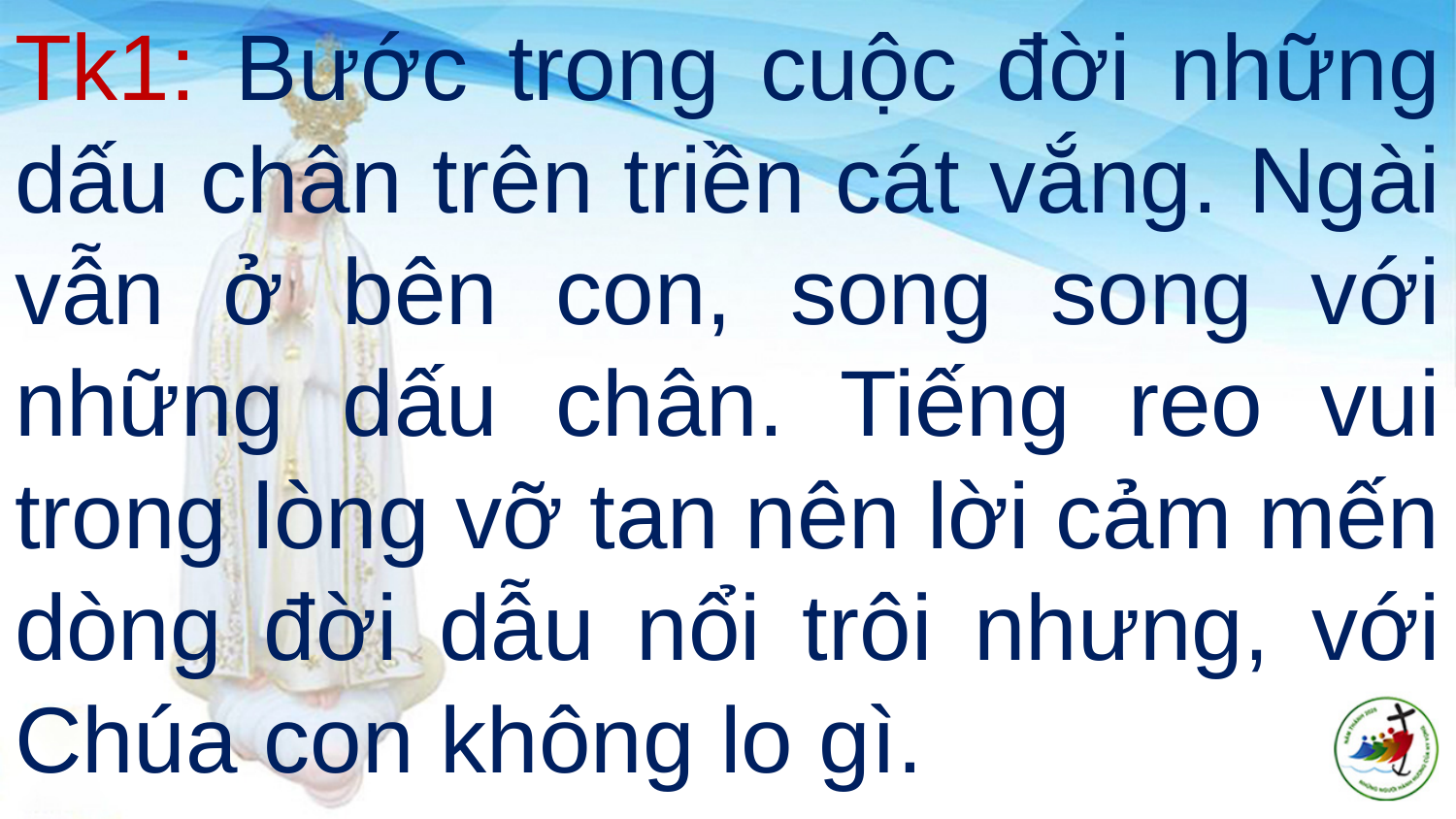

Tk1: Bước trong cuộc đời những dấu chân trên triền cát vắng. Ngài vẫn ở bên con, song song với những dấu chân. Tiếng reo vui trong lòng vỡ tan nên lời cảm mến dòng đời dẫu nổi trôi nhưng, với Chúa con không lo gì.